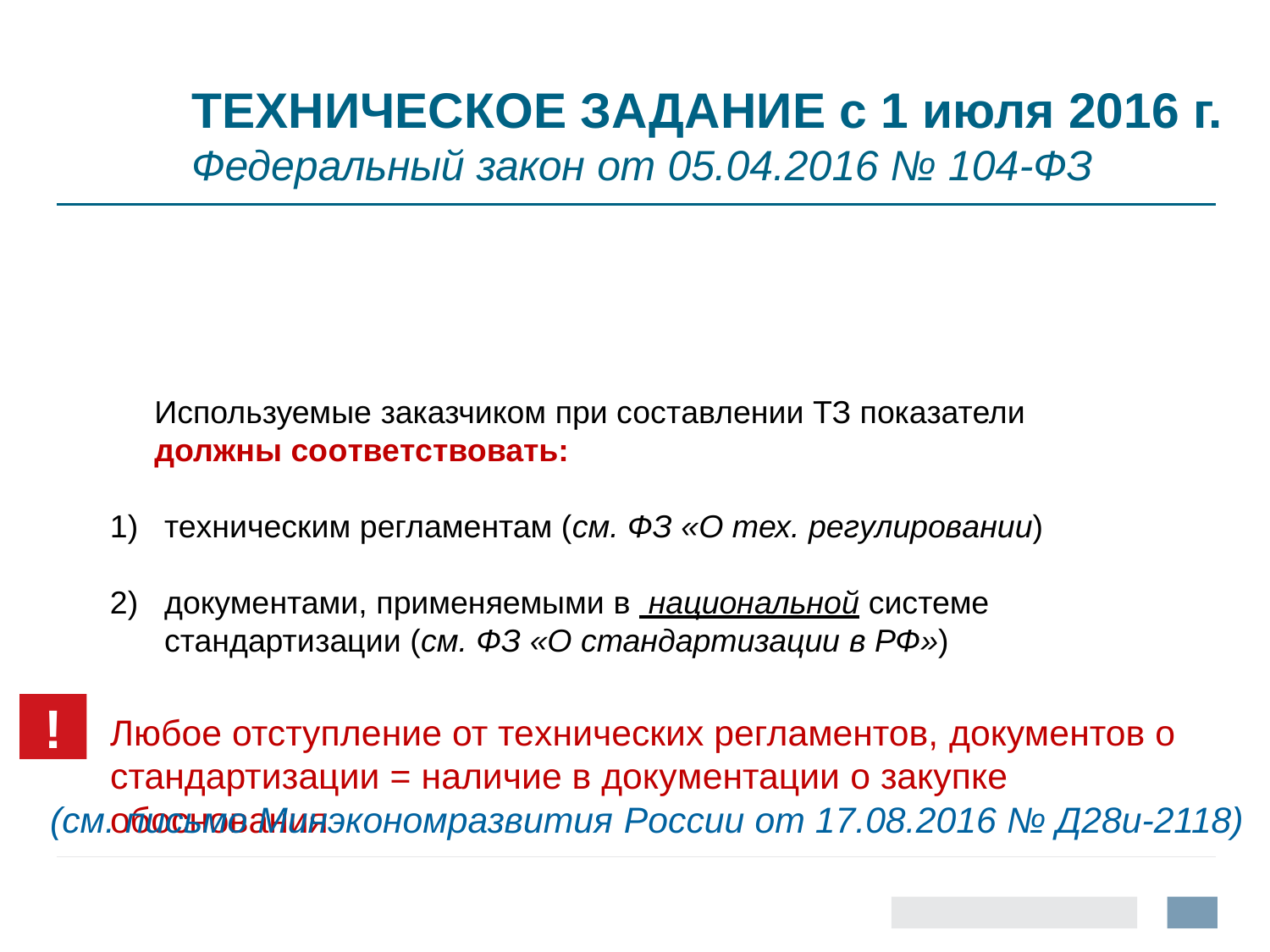

ТЕХНИЧЕСКОЕ ЗАДАНИЕ с 1 июля 2016 г.
Федеральный закон от 05.04.2016 № 104-ФЗ

     Используемые заказчиком при составлении ТЗ показатели
     должны соответствовать:

техническим регламентам (см. ФЗ «О тех. регулировании)

документами, применяемыми в  национальной системе стандартизации (см. ФЗ «О стандартизации в РФ»)
!
Любое отступление от технических регламентов, документов о стандартизации = наличие в документации о закупке обоснования
(см. письмо Минэкономразвития России от 17.08.2016 № Д28и-2118)
22